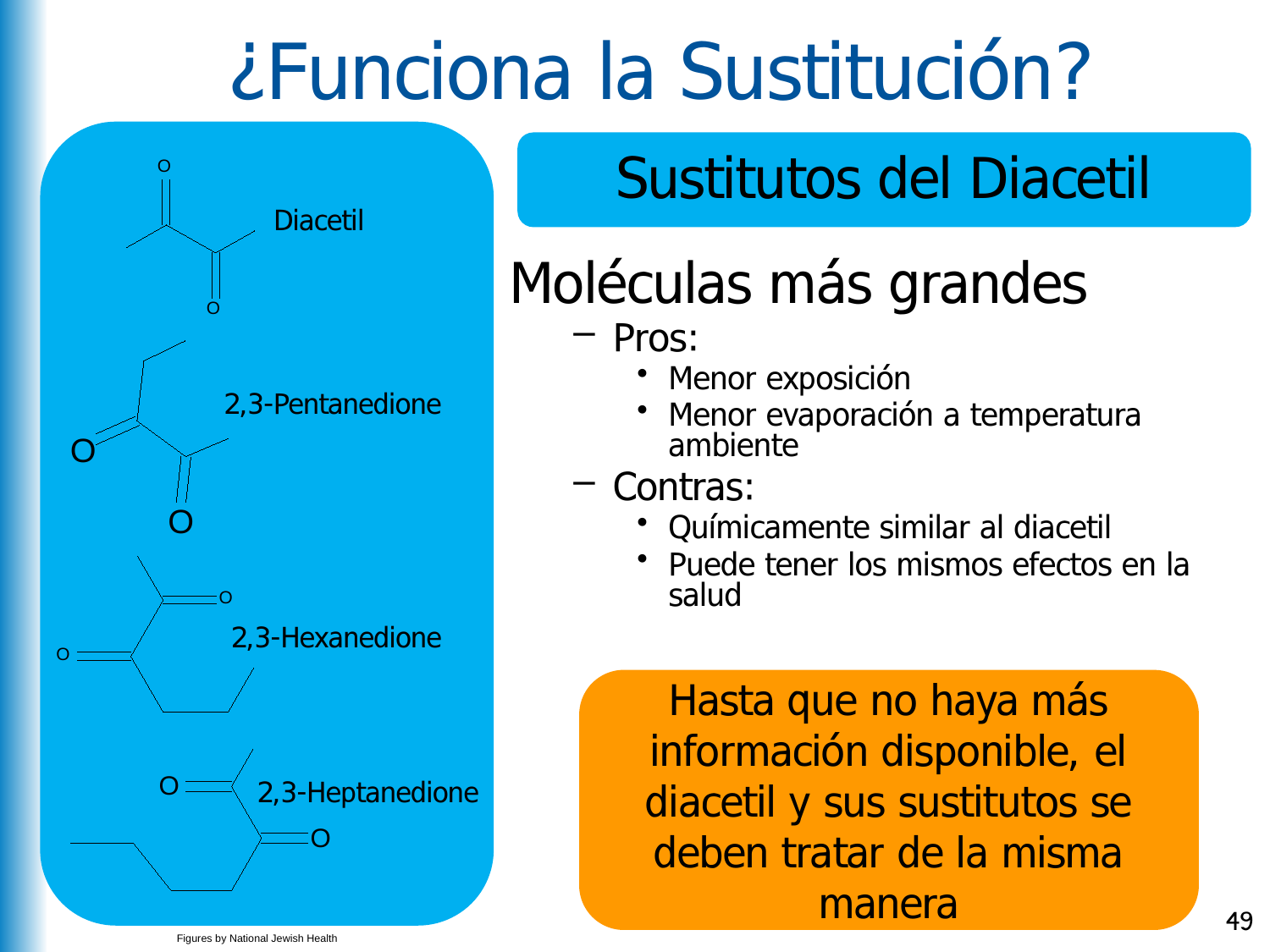

# ¿Funciona la Sustitución?

O

O
Diacetil

O

O
2,3-Pentanedione

O

O

2,3-Hexanedione

O

O

2,3-Heptanedione

Sustitutos del Diacetil
Moléculas más grandes
Pros:
Menor exposición
Menor evaporación a temperatura ambiente
Contras:
Químicamente similar al diacetil
Puede tener los mismos efectos en la salud

Hasta que no haya más información disponible, el diacetil y sus sustitutos se deben tratar de la misma manera

49
Figures by National Jewish Health